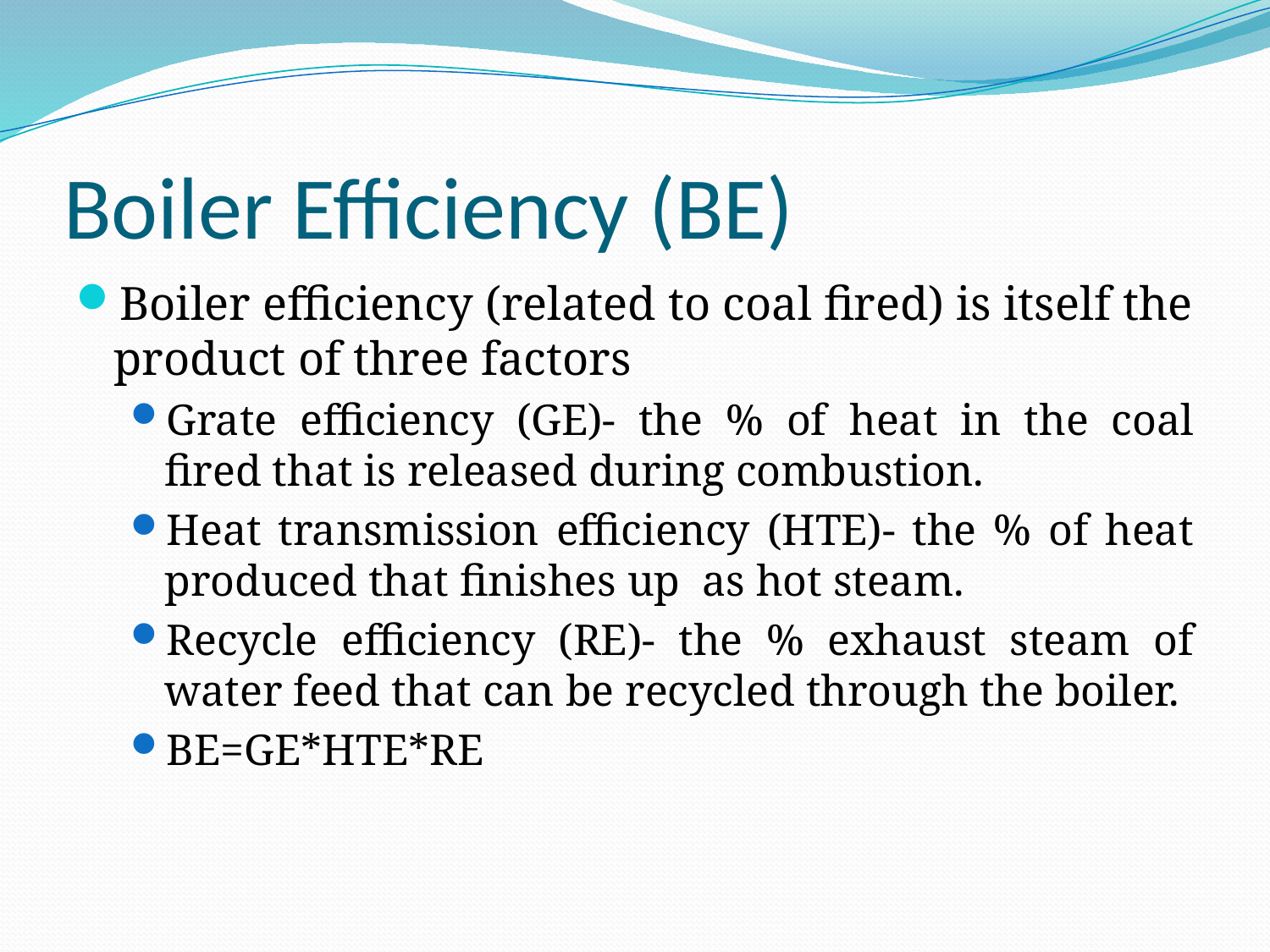

# Boiler Efficiency (BE)
Boiler efficiency (related to coal fired) is itself the product of three factors
Grate efficiency (GE)- the % of heat in the coal fired that is released during combustion.
Heat transmission efficiency (HTE)- the % of heat produced that finishes up  as hot steam.
Recycle efficiency (RE)- the % exhaust steam of water feed that can be recycled through the boiler.
BE=GE*HTE*RE